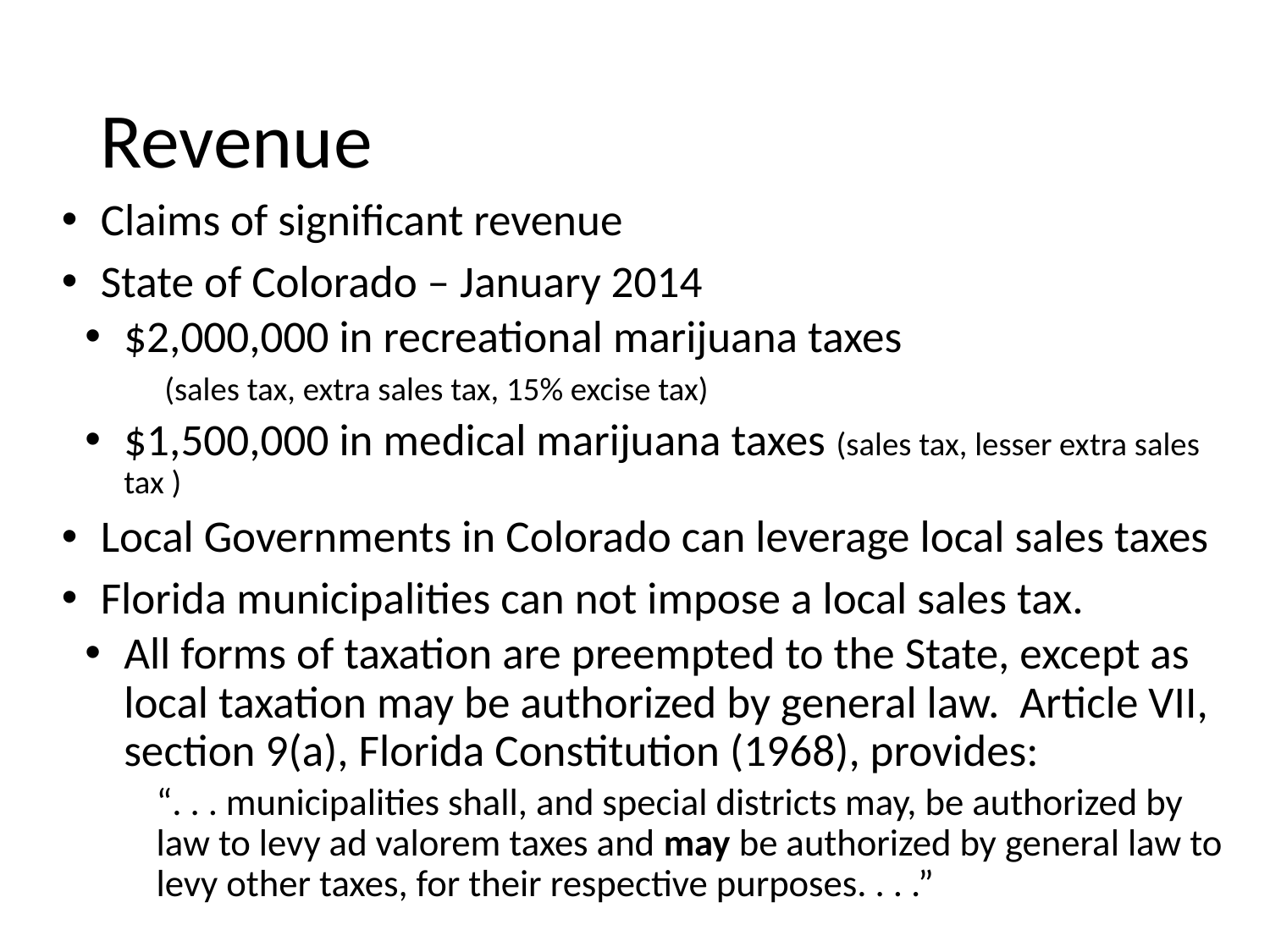

# Revenue
Claims of significant revenue
State of Colorado – January 2014
$2,000,000 in recreational marijuana taxes                                    (sales tax, extra sales tax, 15% excise tax)
$1,500,000 in medical marijuana taxes (sales tax, lesser extra sales tax )
Local Governments in Colorado can leverage local sales taxes
Florida municipalities can not impose a local sales tax.
All forms of taxation are preempted to the State, except as local taxation may be authorized by general law.  Article VII, section 9(a), Florida Constitution (1968), provides:
“. . . municipalities shall, and special districts may, be authorized by law to levy ad valorem taxes and may be authorized by general law to levy other taxes, for their respective purposes. . . .”